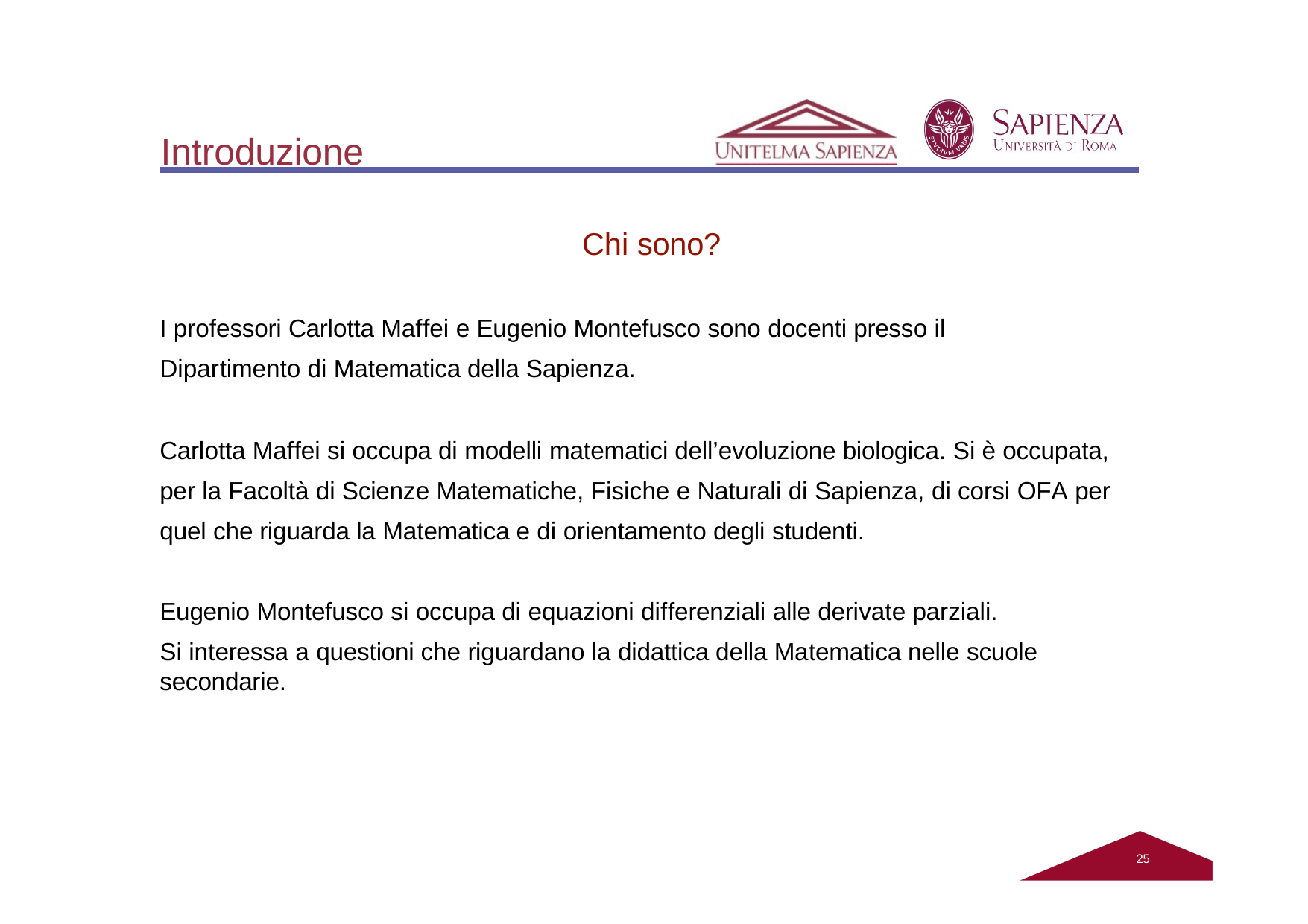

# Introduzione
Chi sono?

I professori Carlotta Maffei e Eugenio Montefusco sono docenti presso il Dipartimento di Matematica della Sapienza.

Carlotta Maffei si occupa di modelli matematici dell’evoluzione biologica. Si è occupata, per la Facoltà di Scienze Matematiche, Fisiche e Naturali di Sapienza, di corsi OFA per quel che riguarda la Matematica e di orientamento degli studenti.

Eugenio Montefusco si occupa di equazioni differenziali alle derivate parziali.
Si interessa a questioni che riguardano la didattica della Matematica nelle scuole secondarie.
25